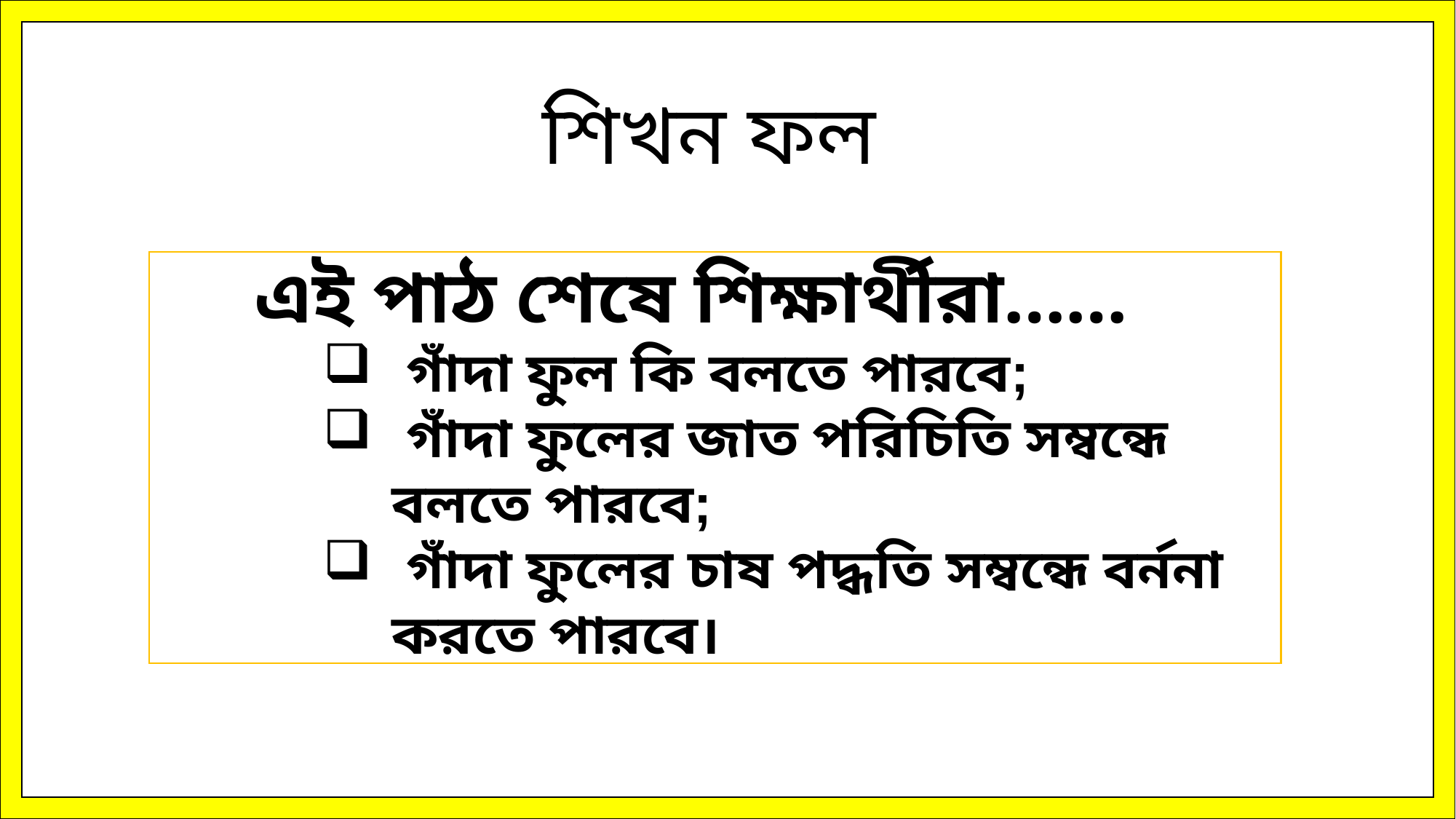

# শিখন ফল
     এই পাঠ শেষে শিক্ষার্থীরা……
 গাঁদা ফুল কি বলতে পারবে;
 গাঁদা ফুলের জাত পরিচিতি সম্বন্ধে বলতে পারবে;
 গাঁদা ফুলের চাষ পদ্ধতি সম্বন্ধে বর্ননা করতে পারবে।